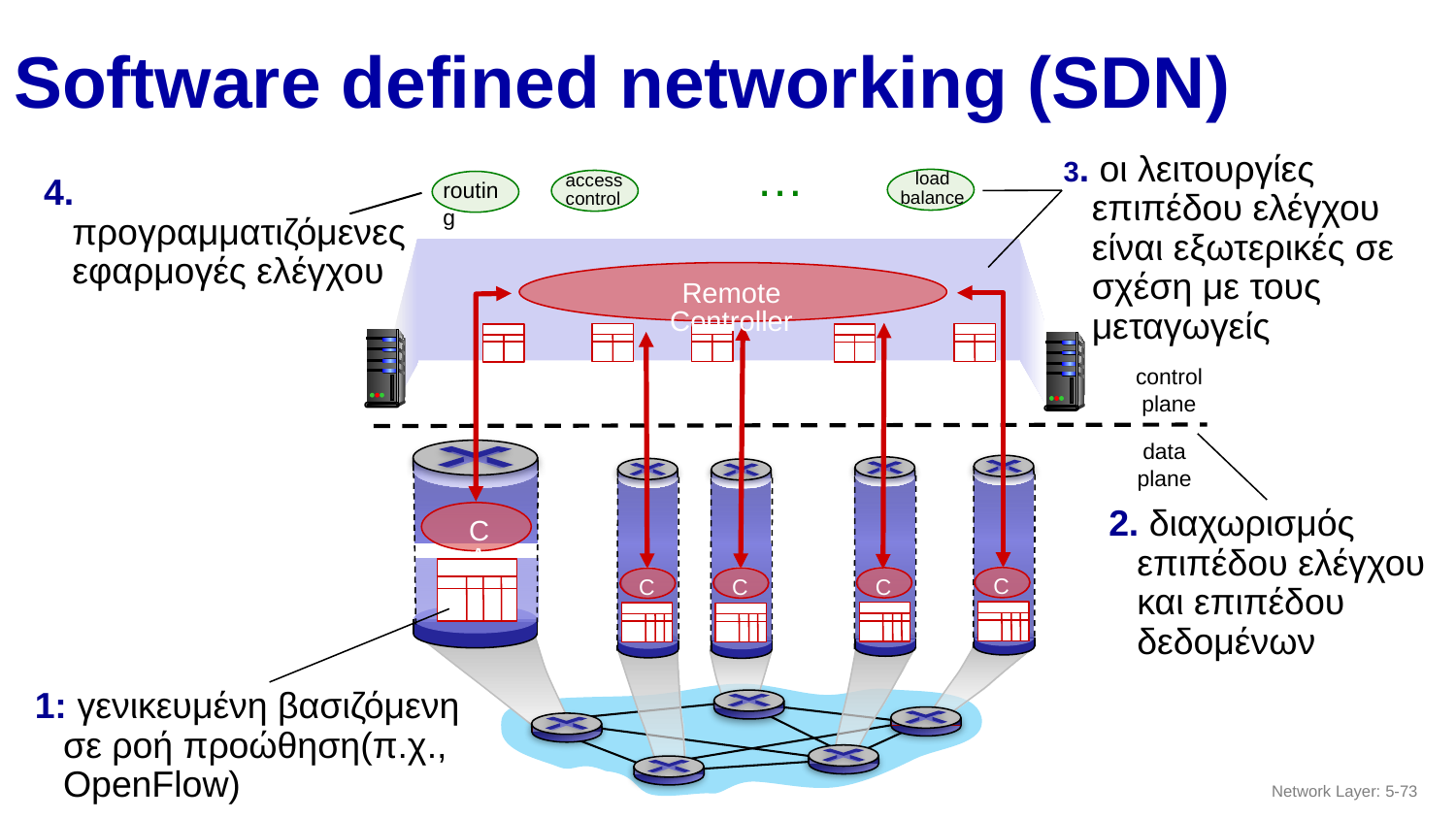

# Software defined networking (SDN)
…
3. οι λειτουργίες επιπέδου ελέγχου είναι εξωτερικές σε σχέση με τους μεταγωγείς
load
balance
access control
4. προγραμματιζόμενες εφαρμογές ελέγχου

routing

Remote Controller

CA
CA

CA

CA

CA

control
plane
data
plane

2. διαχωρισμός επιπέδου ελέγχου και επιπέδου δεδομένων
1: γενικευμένη βασιζόμενη σε ροή προώθηση(π.χ., OpenFlow)
Network Layer: 5-73